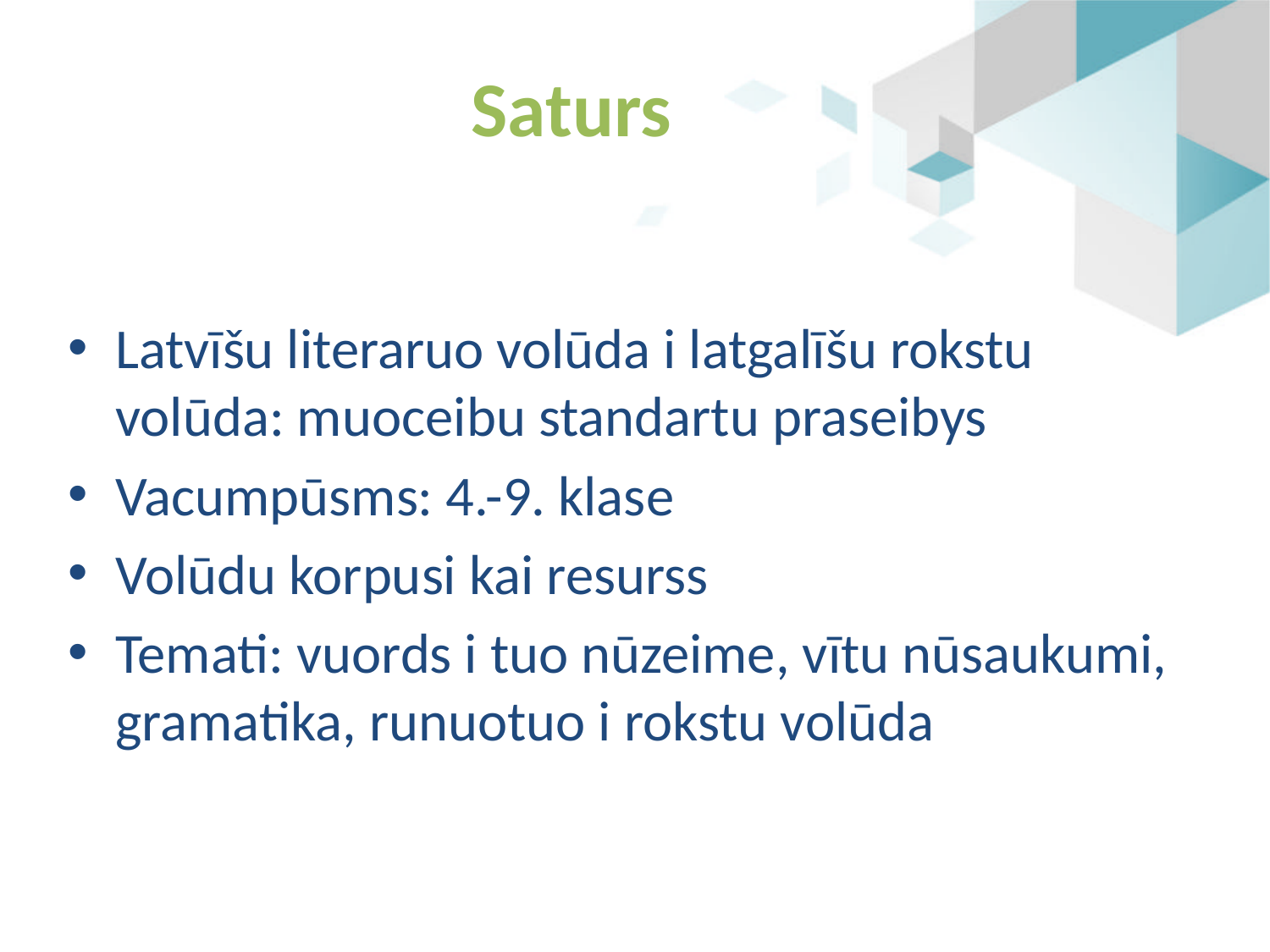

# Saturs
Latvīšu literaruo volūda i latgalīšu rokstu volūda: muoceibu standartu praseibys
Vacumpūsms: 4.-9. klase
Volūdu korpusi kai resurss
Temati: vuords i tuo nūzeime, vītu nūsaukumi, gramatika, runuotuo i rokstu volūda